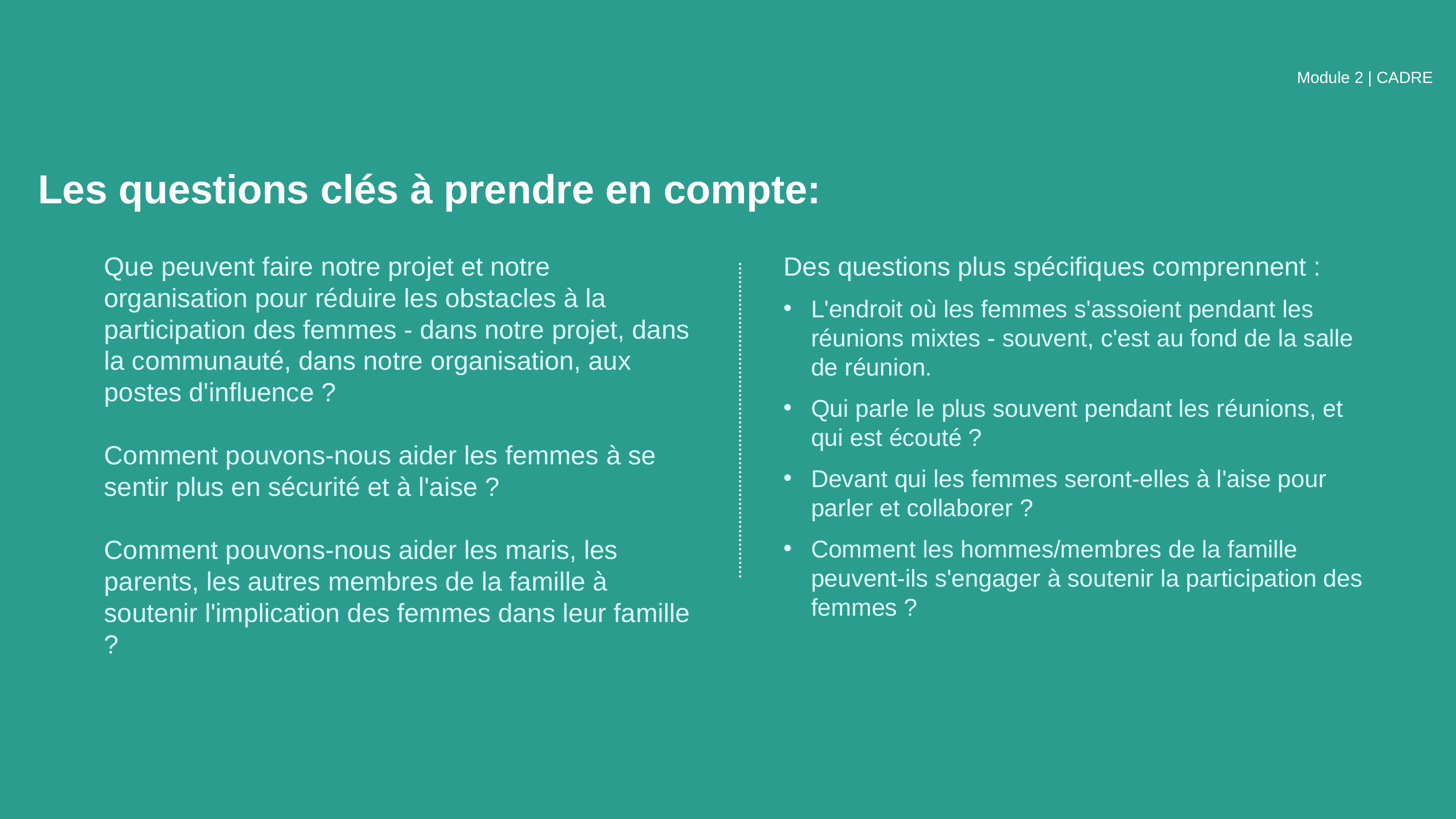

Module 2 | CADRE
Les questions clés à prendre en compte:
Que peuvent faire notre projet et notre organisation pour réduire les obstacles à la participation des femmes - dans notre projet, dans la communauté, dans notre organisation, aux postes d'influence ?

Comment pouvons-nous aider les femmes à se sentir plus en sécurité et à l'aise ?

Comment pouvons-nous aider les maris, les parents, les autres membres de la famille à soutenir l'implication des femmes dans leur famille ?
Des questions plus spécifiques comprennent :
L'endroit où les femmes s'assoient pendant les réunions mixtes - souvent, c'est au fond de la salle de réunion.
Qui parle le plus souvent pendant les réunions, et qui est écouté ?
Devant qui les femmes seront-elles à l'aise pour parler et collaborer ?
Comment les hommes/membres de la famille peuvent-ils s'engager à soutenir la participation des femmes ?